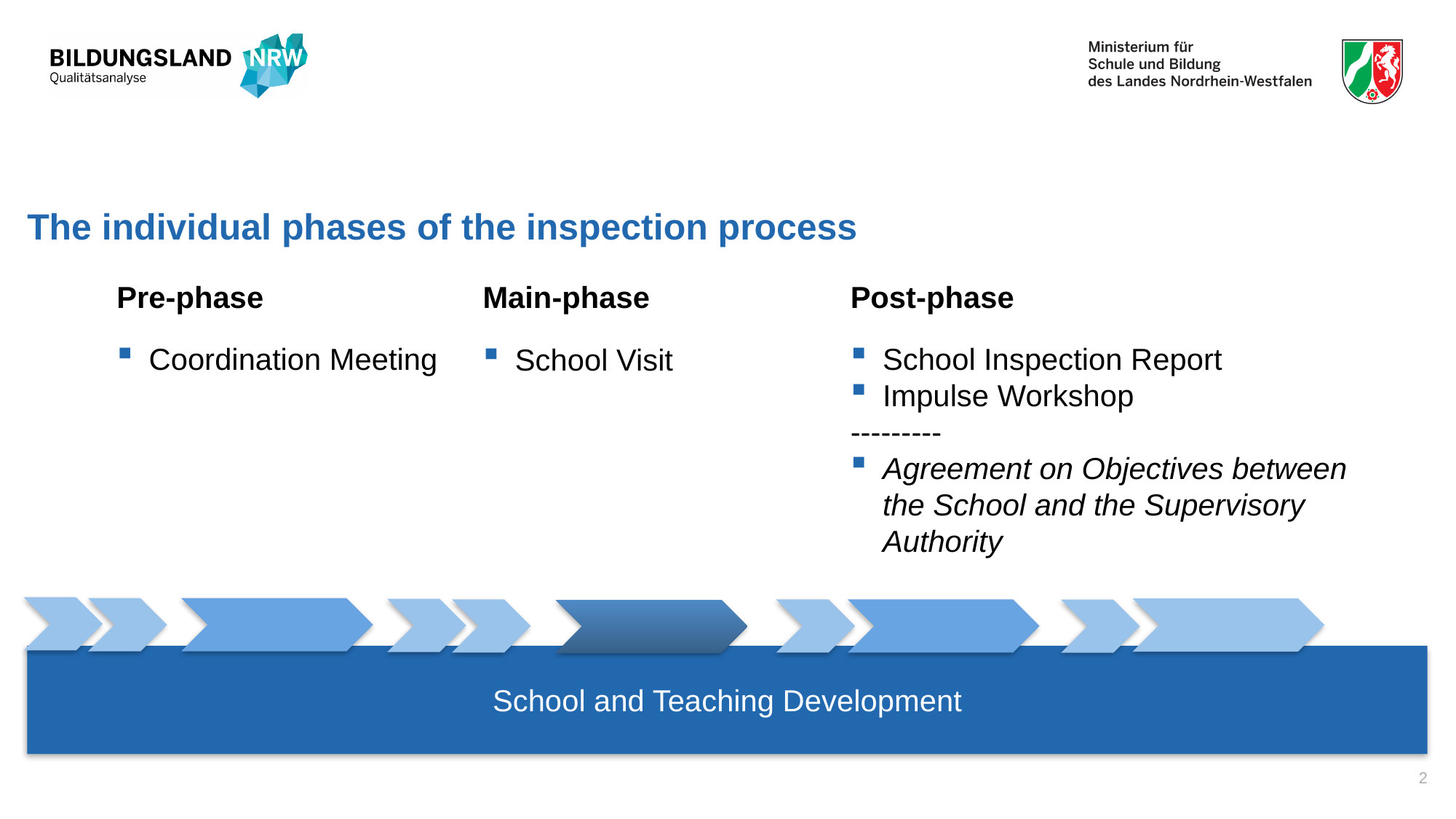

# The individual phases of the inspection process
Pre-phase
Coordination Meeting
Post-phase
School Inspection Report
Impulse Workshop
---------
Agreement on Objectives between the School and the Supervisory Authority

Main-phase
School Visit

School and Teaching Development
Düsseldorf, 31. August 2023
2